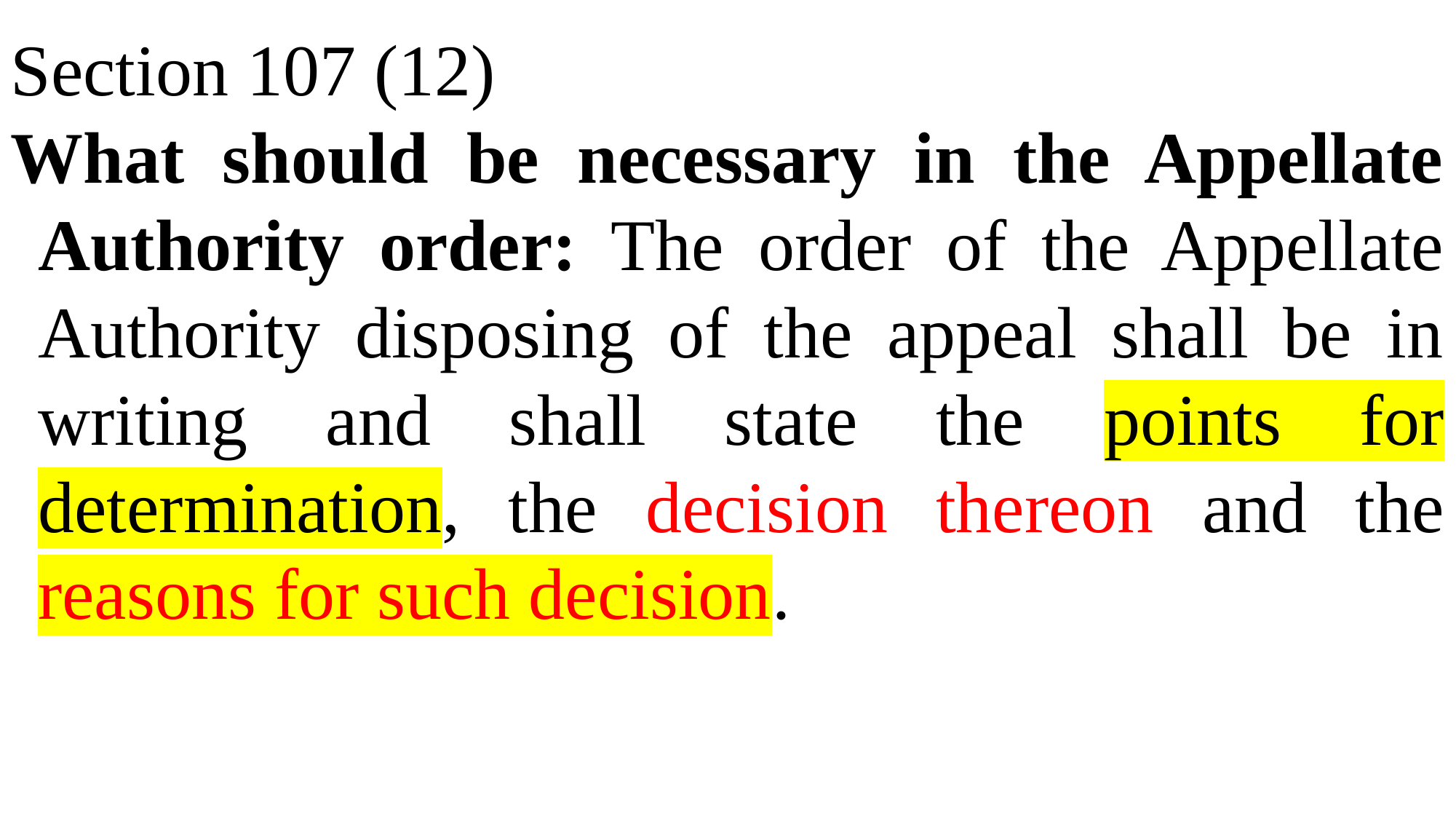

Section 107 (12)
What should be necessary in the Appellate Authority order: The order of the Appellate Authority disposing of the appeal shall be in writing and shall state the points for determination, the decision thereon and the reasons for such decision.